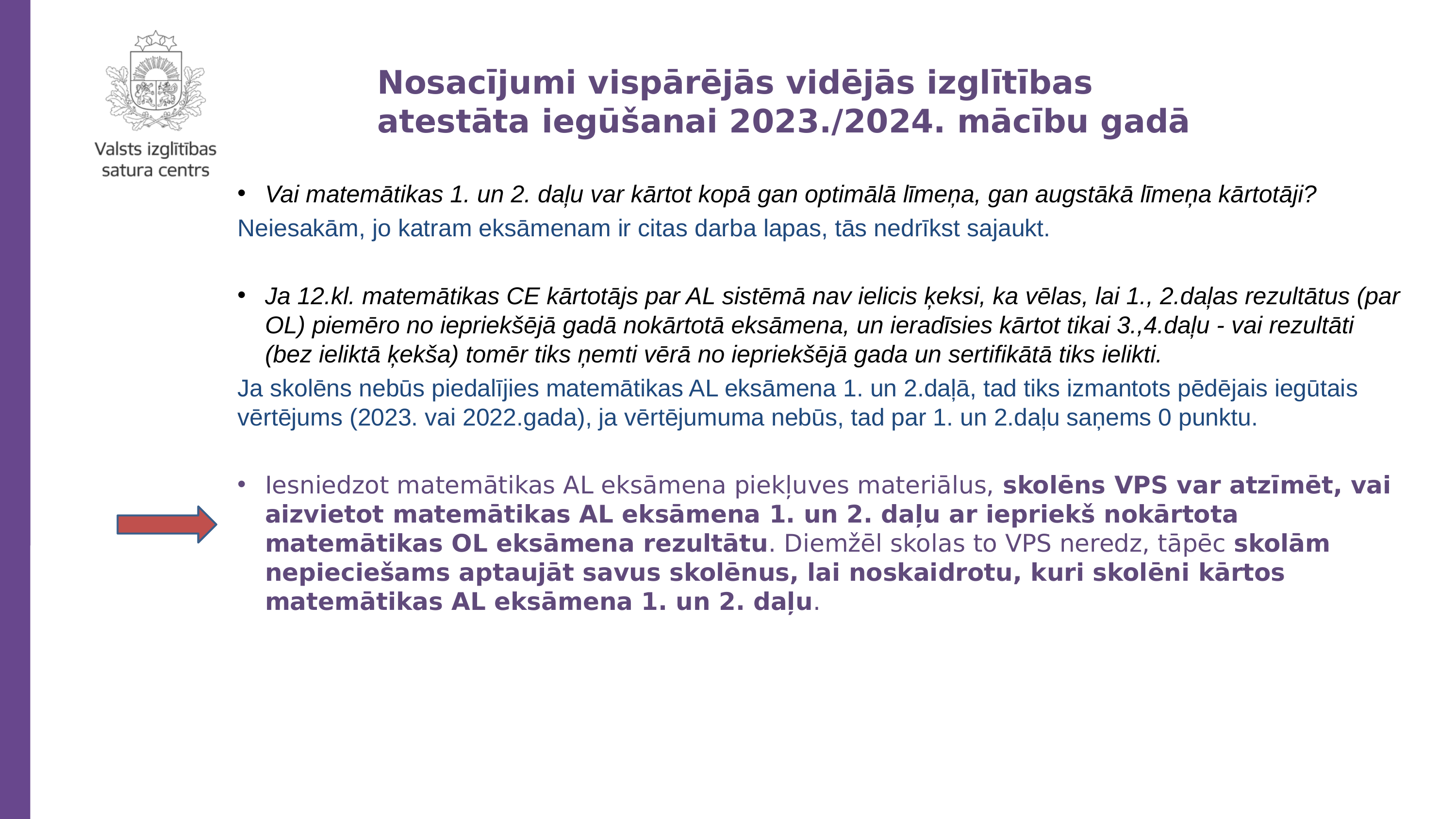

Nosacījumi vispārējās vidējās izglītības atestāta iegūšanai 2023./2024. mācību gadā
Vai matemātikas 1. un 2. daļu var kārtot kopā gan optimālā līmeņa, gan augstākā līmeņa kārtotāji?
Neiesakām, jo katram eksāmenam ir citas darba lapas, tās nedrīkst sajaukt.

Ja 12.kl. matemātikas CE kārtotājs par AL sistēmā nav ielicis ķeksi, ka vēlas, lai 1., 2.daļas rezultātus (par OL) piemēro no iepriekšējā gadā nokārtotā eksāmena, un ieradīsies kārtot tikai 3.,4.daļu - vai rezultāti (bez ieliktā ķekša) tomēr tiks ņemti vērā no iepriekšējā gada un sertifikātā tiks ielikti.
Ja skolēns nebūs piedalījies matemātikas AL eksāmena 1. un 2.daļā, tad tiks izmantots pēdējais iegūtais vērtējums (2023. vai 2022.gada), ja vērtējumuma nebūs, tad par 1. un 2.daļu saņems 0 punktu.

Iesniedzot matemātikas AL eksāmena piekļuves materiālus, skolēns VPS var atzīmēt, vai aizvietot matemātikas AL eksāmena 1. un 2. daļu ar iepriekš nokārtota matemātikas OL eksāmena rezultātu. Diemžēl skolas to VPS neredz, tāpēc skolām nepieciešams aptaujāt savus skolēnus, lai noskaidrotu, kuri skolēni kārtos matemātikas AL eksāmena 1. un 2. daļu.